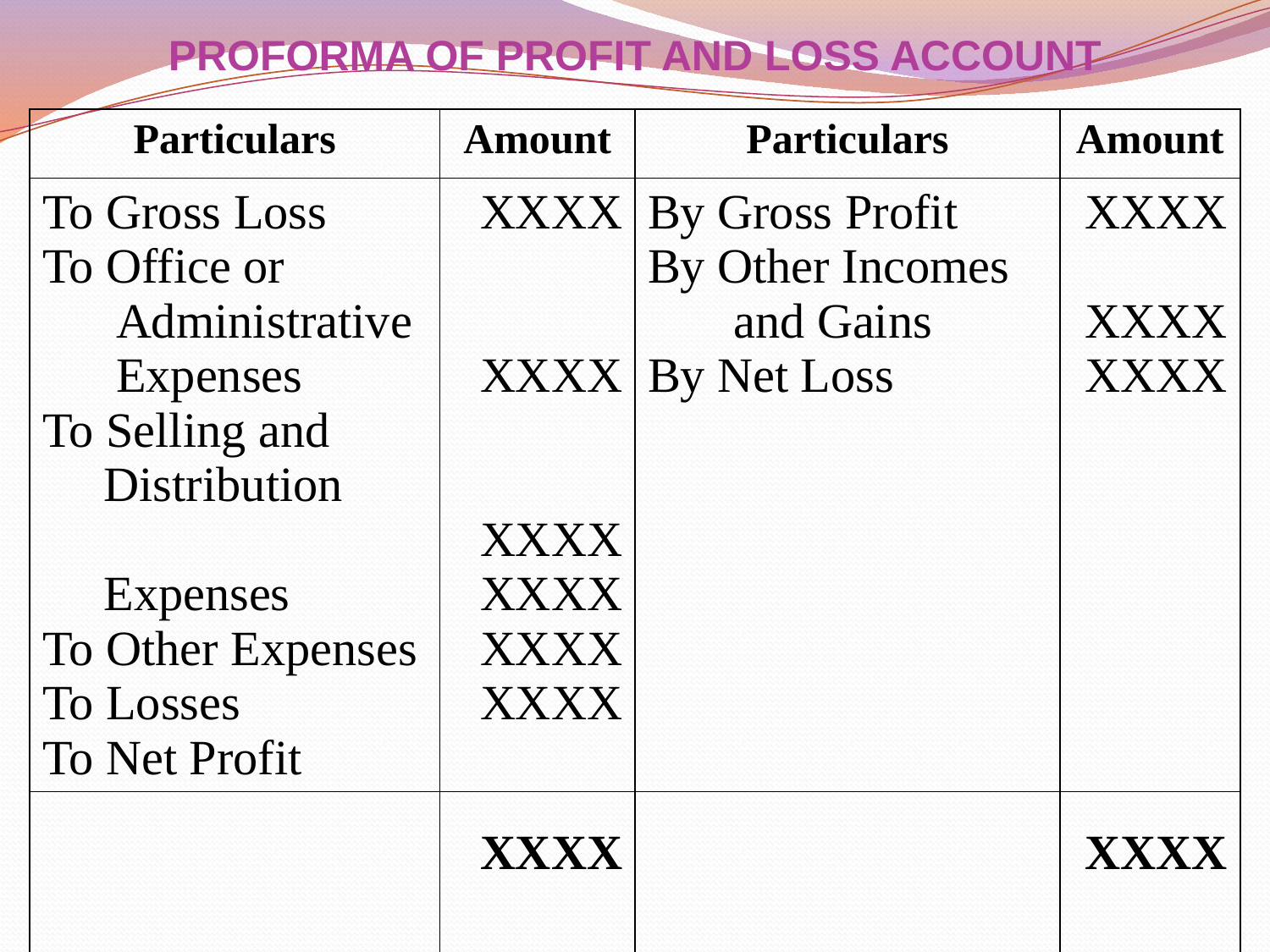

# PROFORMA OF PROFIT AND LOSS ACCOUNT
| Particulars | Amount | Particulars | Amount |
| --- | --- | --- | --- |
| To Gross Loss To Office or Administrative Expenses To Selling and Distribution Expenses To Other Expenses To Losses To Net Profit | XXXX   XXXX   XXXX XXXX XXXX XXXX | By Gross Profit By Other Incomes and Gains By Net Loss | XXXX   XXXX XXXX |
|  | XXXX |  | XXXX |